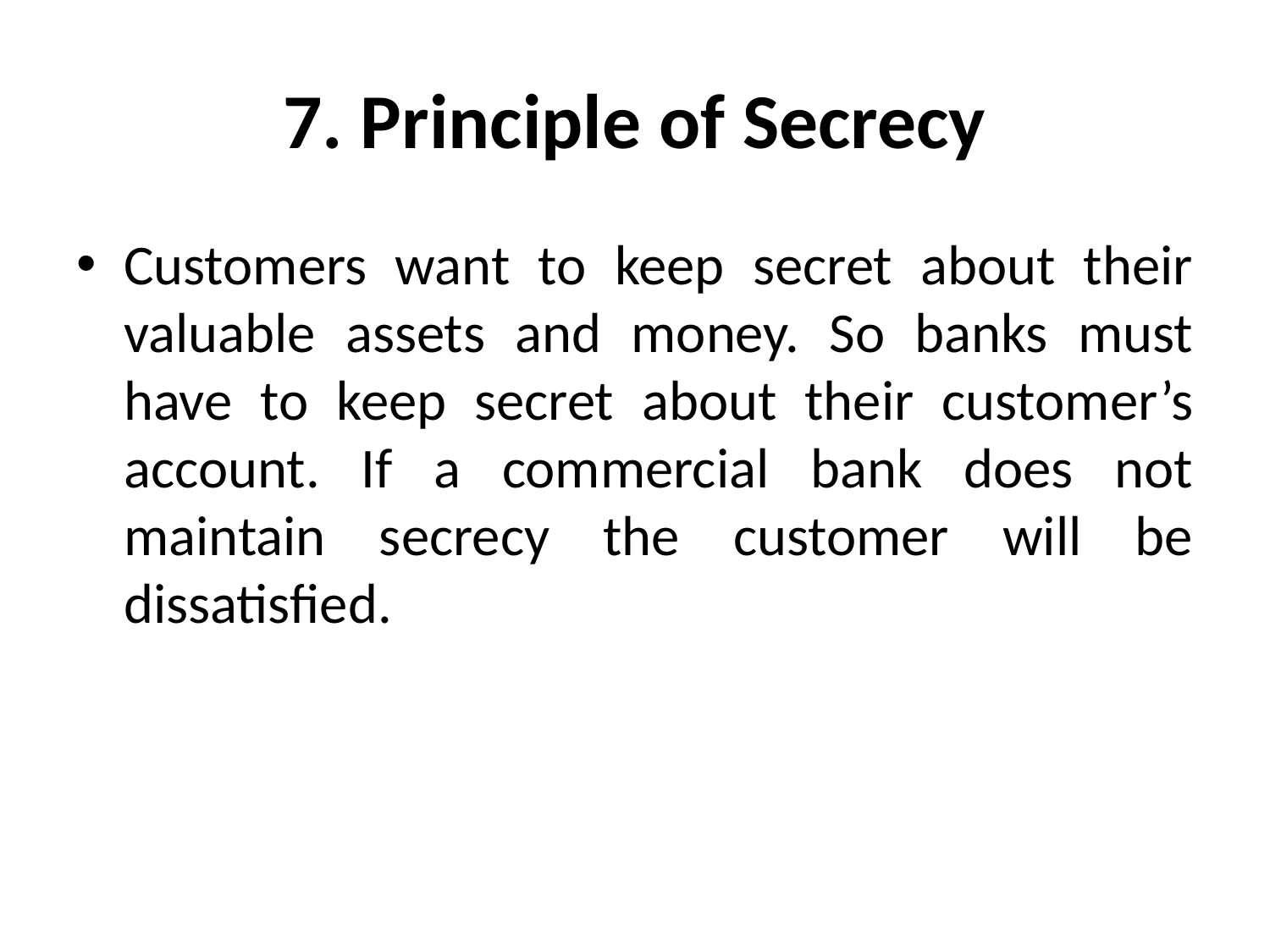

# 7. Principle of Secrecy
Customers want to keep secret about their valuable assets and money. So banks must have to keep secret about their customer’s account. If a commercial bank does not maintain secrecy the customer will be dissatisfied.